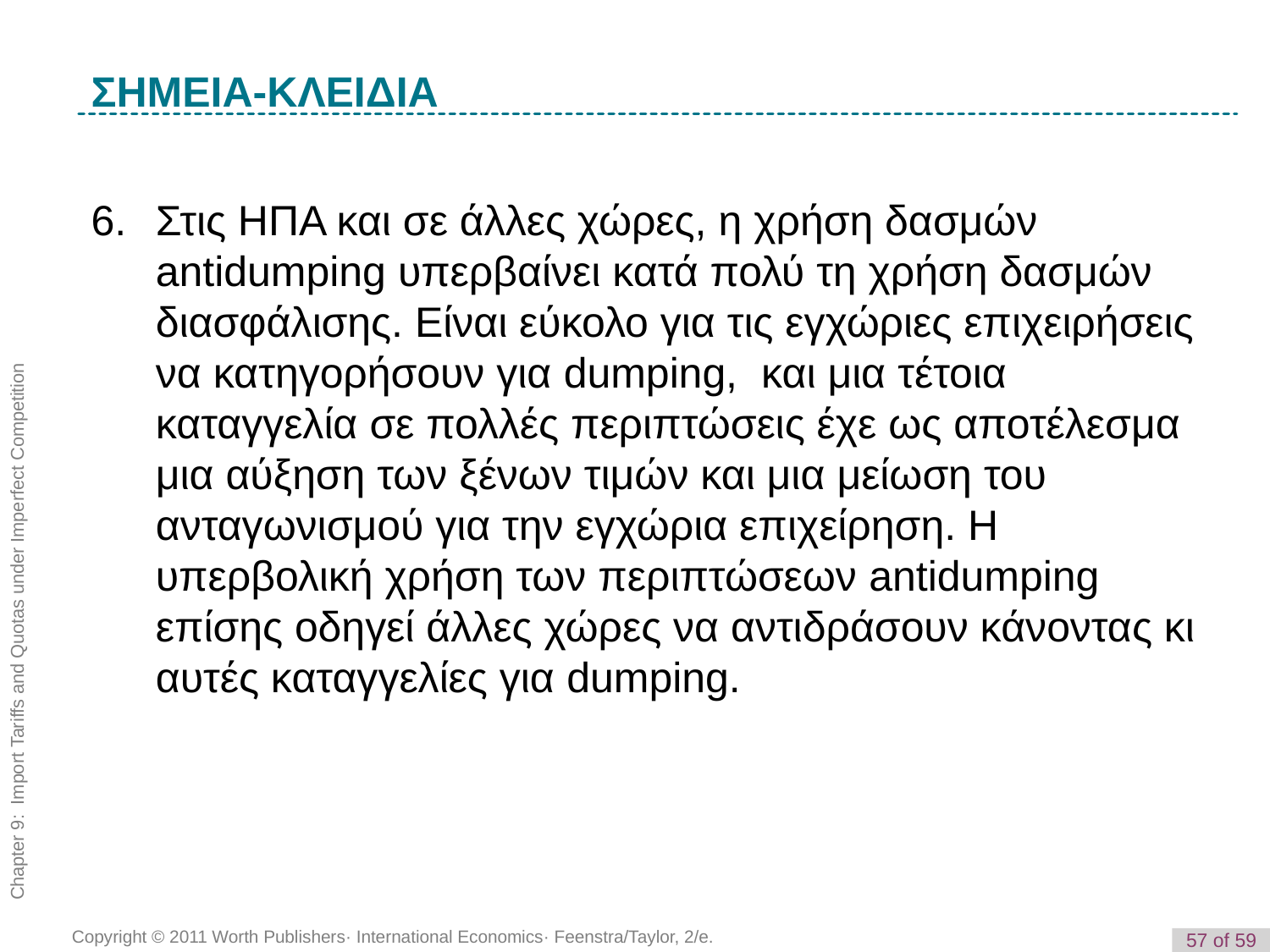

K e y   T e r m
ΣΗΜΕΙΑ-ΚΛΕΙΔΙΑ
6. 	Στις ΗΠΑ και σε άλλες χώρες, η χρήση δασμών  antidumping υπερβαίνει κατά πολύ τη χρήση δασμών διασφάλισης. Είναι εύκολο για τις εγχώριες επιχειρήσεις να κατηγορήσουν για dumping,  και μια τέτοια καταγγελία σε πολλές περιπτώσεις έχε ως αποτέλεσμα μια αύξηση των ξένων τιμών και μια μείωση του ανταγωνισμού για την εγχώρια επιχείρηση. Η υπερβολική χρήση των περιπτώσεων antidumping επίσης οδηγεί άλλες χώρες να αντιδράσουν κάνοντας κι αυτές καταγγελίες για dumping.